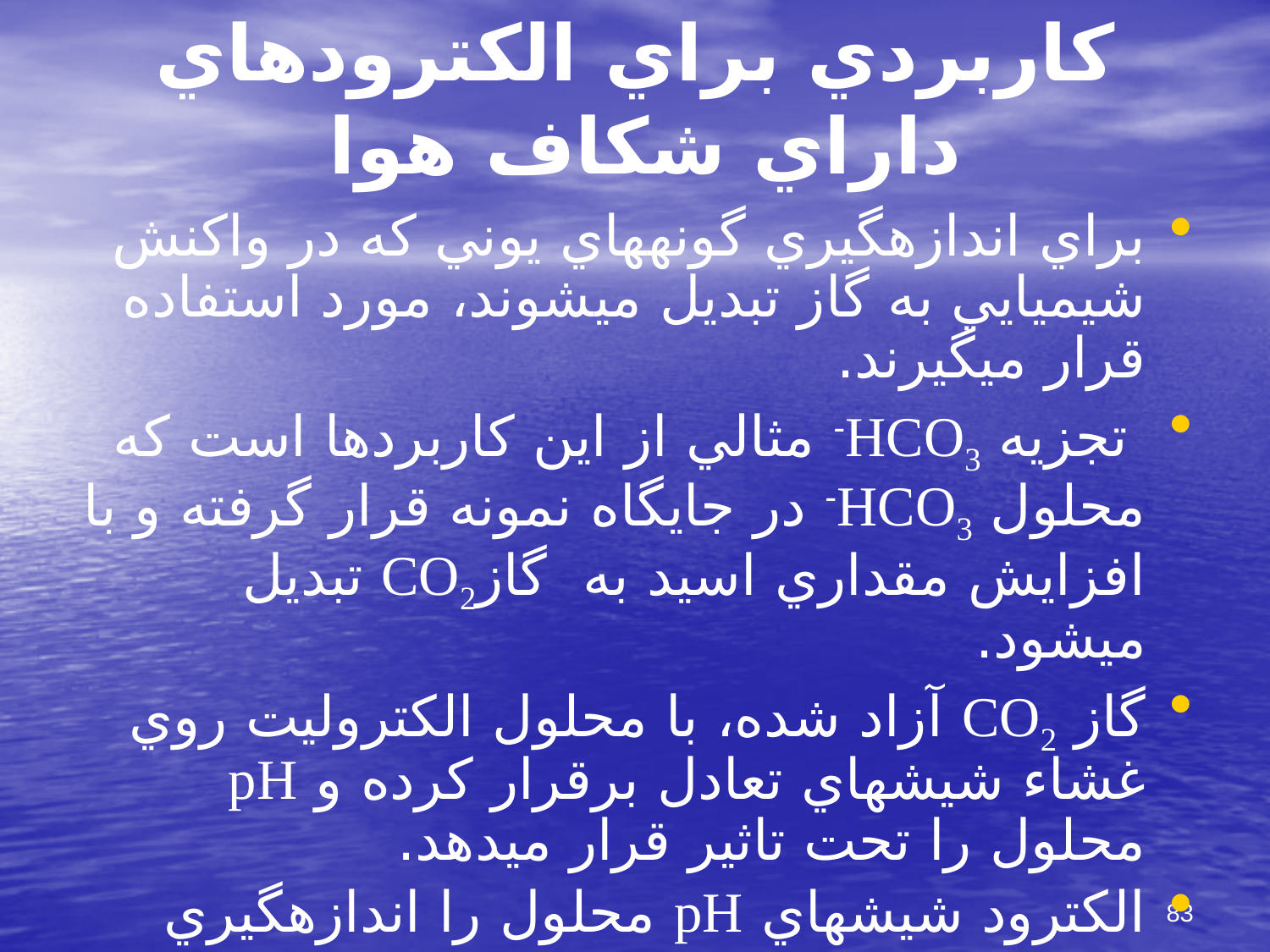

# كاربردي براي الكترودهاي داراي شكاف هوا
براي اندازه‎گيري گونه‎هاي يوني كه در واكنش شيميايي به گاز تبديل مي‎شوند، مورد استفاده قرار مي‎گيرند.
 تجزيه HCO3- مثالي از اين كاربردها است كه محلول HCO3- در جايگاه نمونه قرار گرفته و با افزايش مقداري اسيد به  گازCO2 تبديل مي‎شود.
گاز CO2 آزاد شده، با محلول الكتروليت روي غشاء شيشه‎اي تعادل برقرار كرده و pH محلول را تحت تاثير قرار مي‎دهد.
الكترود شيشه‎اي pH محلول را اندازه‎گيري مي‎كند و چون اين pH تابع مقدار CO2 است پس پاسخ الكترود به فعاليت HCO3- بستگي دارد.
83